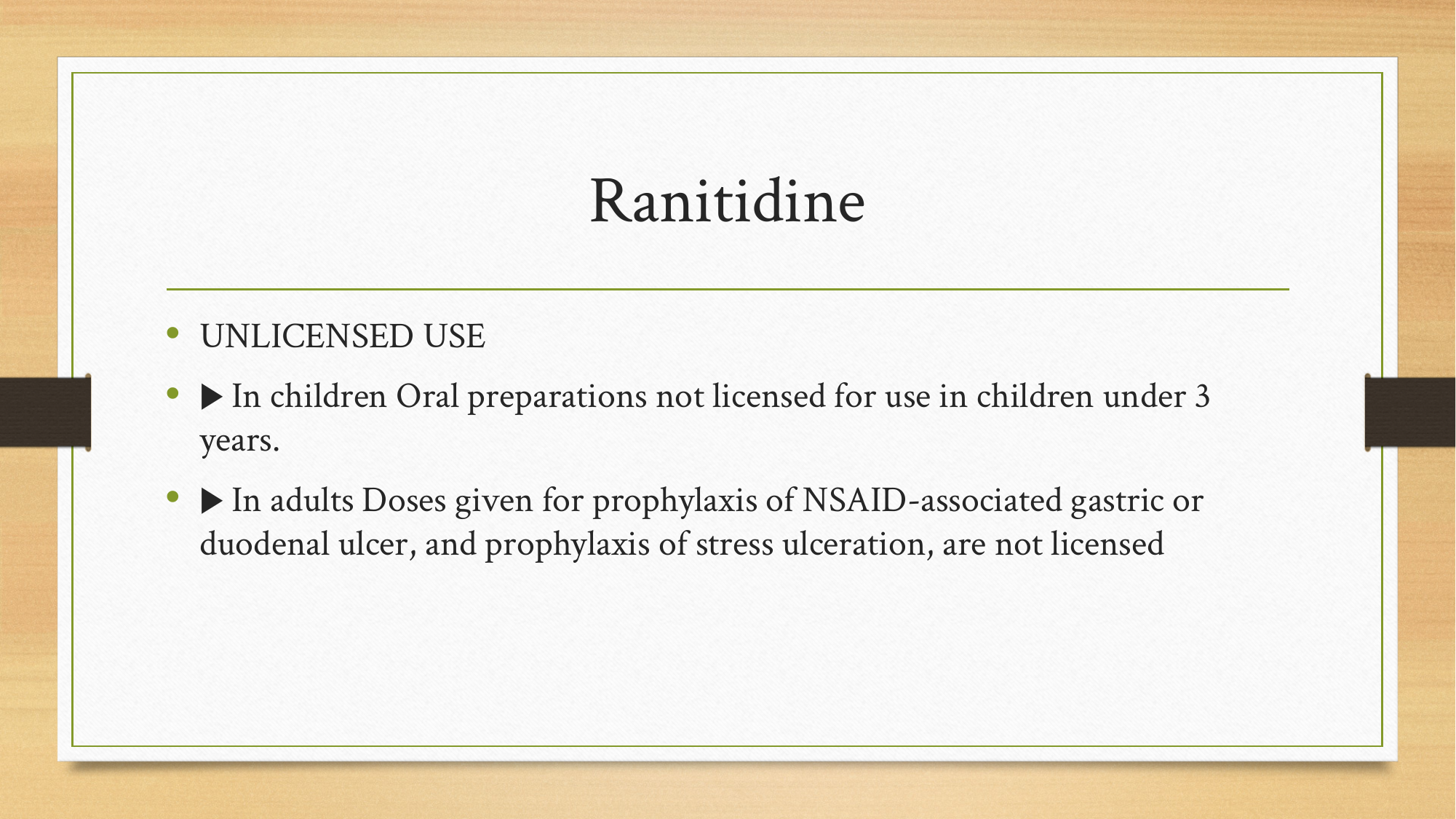

# Ranitidine
UNLICENSED USE
▶ In children Oral preparations not licensed for use in children under 3 years.
▶ In adults Doses given for prophylaxis of NSAID-associated gastric or duodenal ulcer, and prophylaxis of stress ulceration, are not licensed